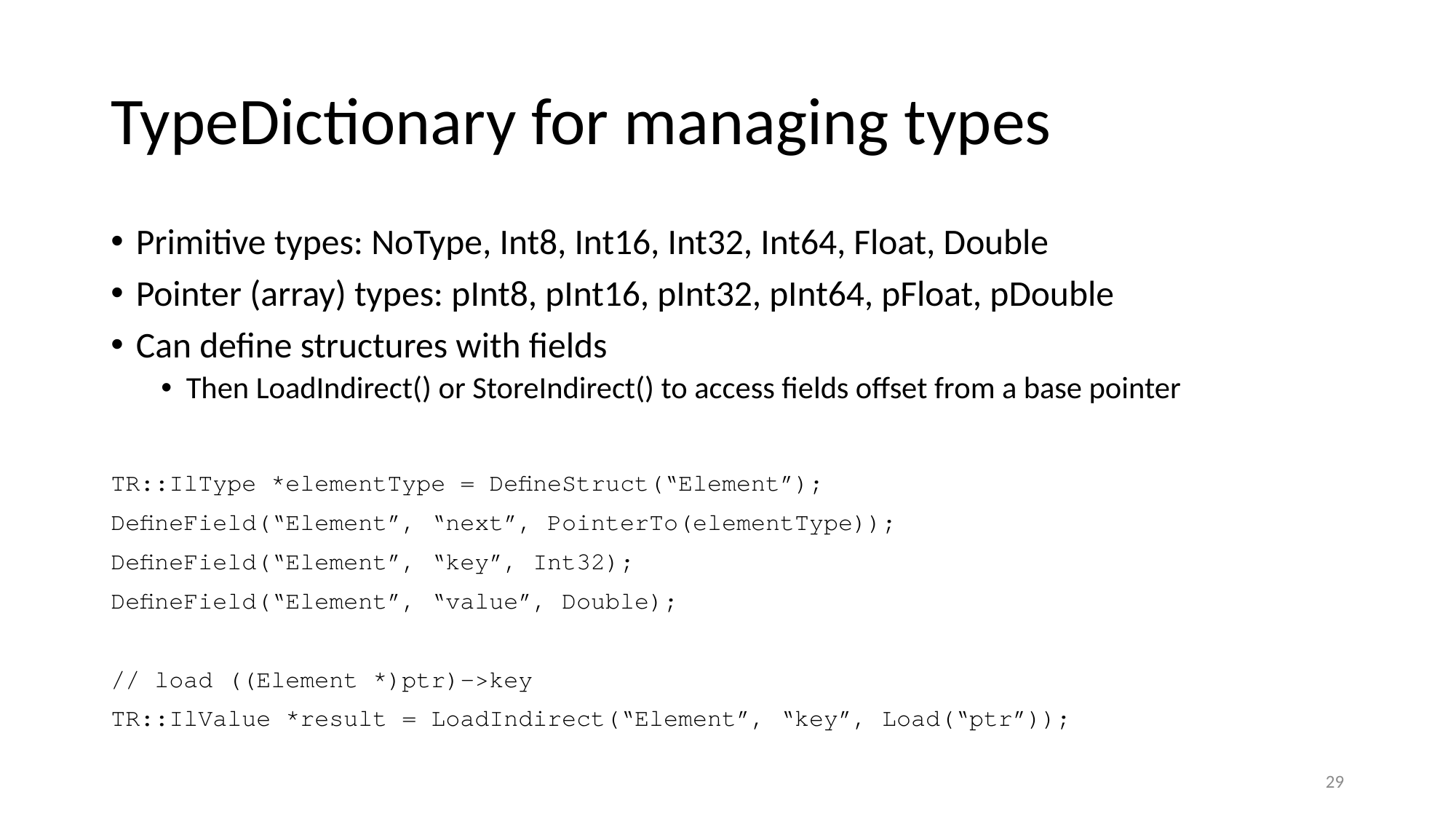

# TypeDictionary for managing types
Primitive types: NoType, Int8, Int16, Int32, Int64, Float, Double
Pointer (array) types: pInt8, pInt16, pInt32, pInt64, pFloat, pDouble
Can define structures with fields
Then LoadIndirect() or StoreIndirect() to access fields offset from a base pointer

TR::IlType *elementType = DefineStruct(“Element”);
DefineField(“Element”, “next”, PointerTo(elementType));
DefineField(“Element”, “key”, Int32);
DefineField(“Element”, “value”, Double);

// load ((Element *)ptr)->key
TR::IlValue *result = LoadIndirect(“Element”, “key”, Load(“ptr”));
29